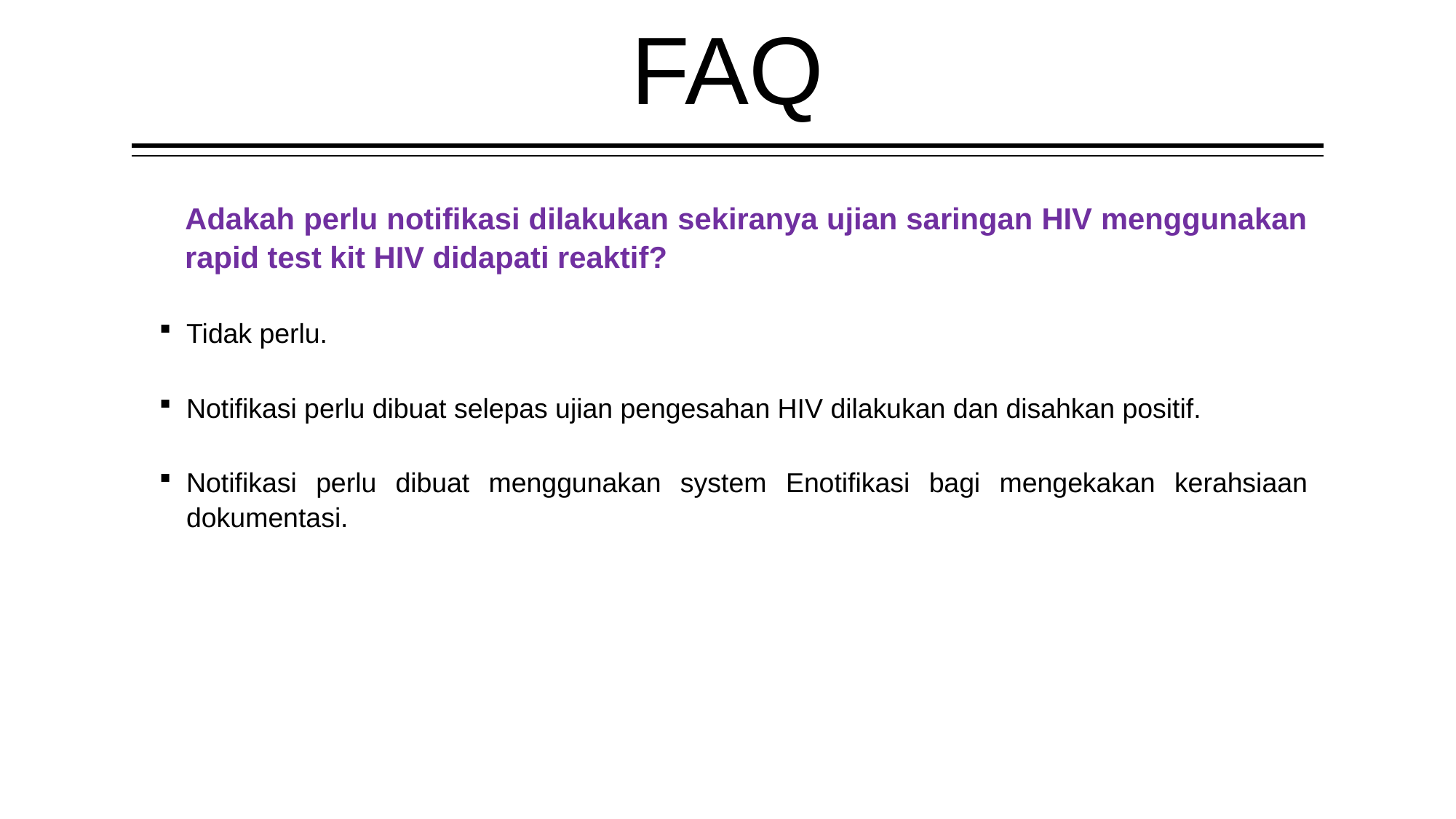

# FAQ
      Adakah perlu notifikasi dilakukan sekiranya ujian saringan HIV menggunakan rapid test kit HIV didapati reaktif?
Tidak perlu.
Notifikasi perlu dibuat selepas ujian pengesahan HIV dilakukan dan disahkan positif.
Notifikasi perlu dibuat menggunakan system Enotifikasi bagi mengekakan kerahsiaan dokumentasi.